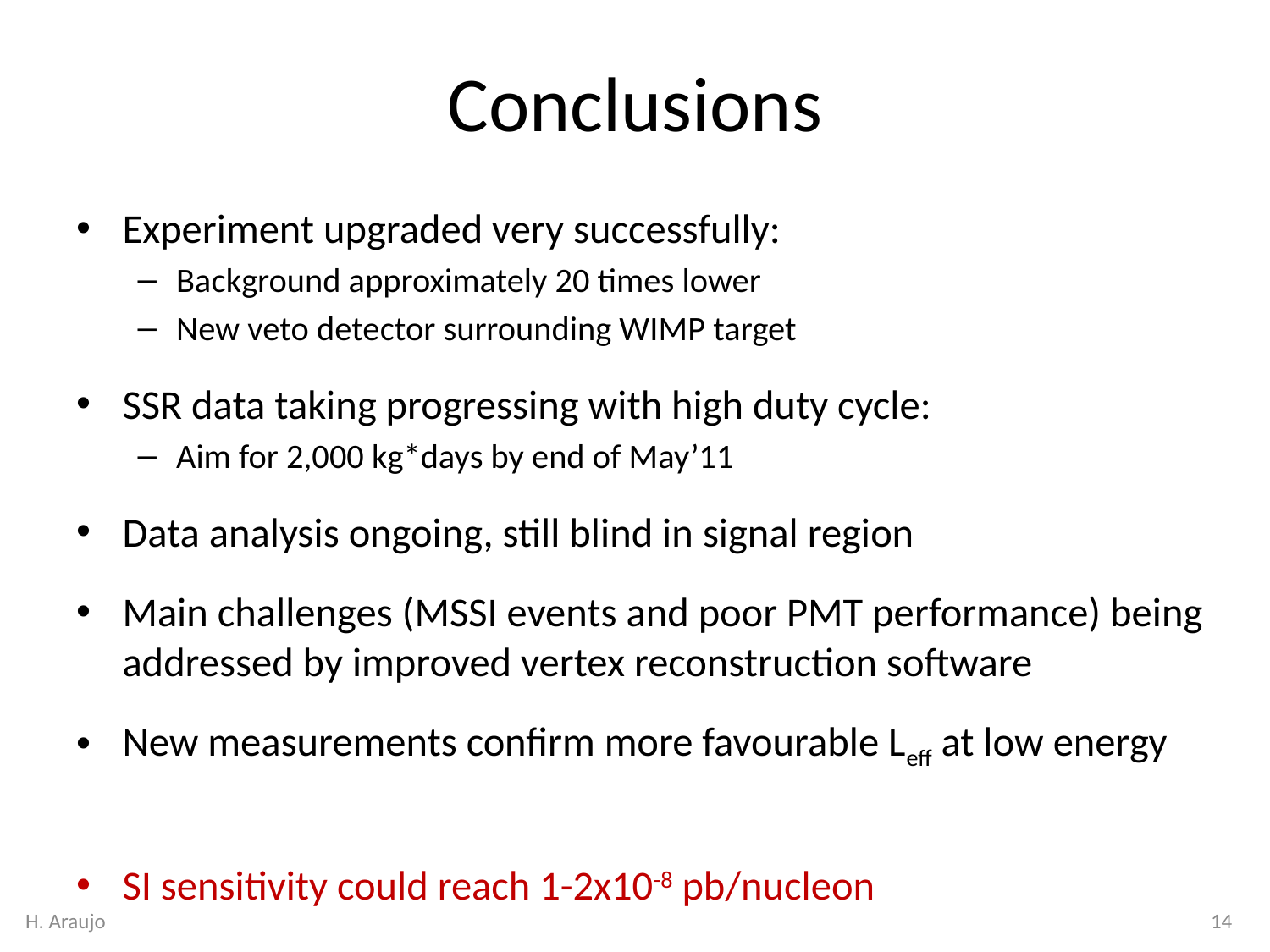

# Conclusions
Experiment upgraded very successfully:
Background approximately 20 times lower
New veto detector surrounding WIMP target
SSR data taking progressing with high duty cycle:
Aim for 2,000 kg*days by end of May’11
Data analysis ongoing, still blind in signal region
Main challenges (MSSI events and poor PMT performance) being addressed by improved vertex reconstruction software
New measurements confirm more favourable Leff at low energy

SI sensitivity could reach 1-2x10-8 pb/nucleon
H. Araujo
14